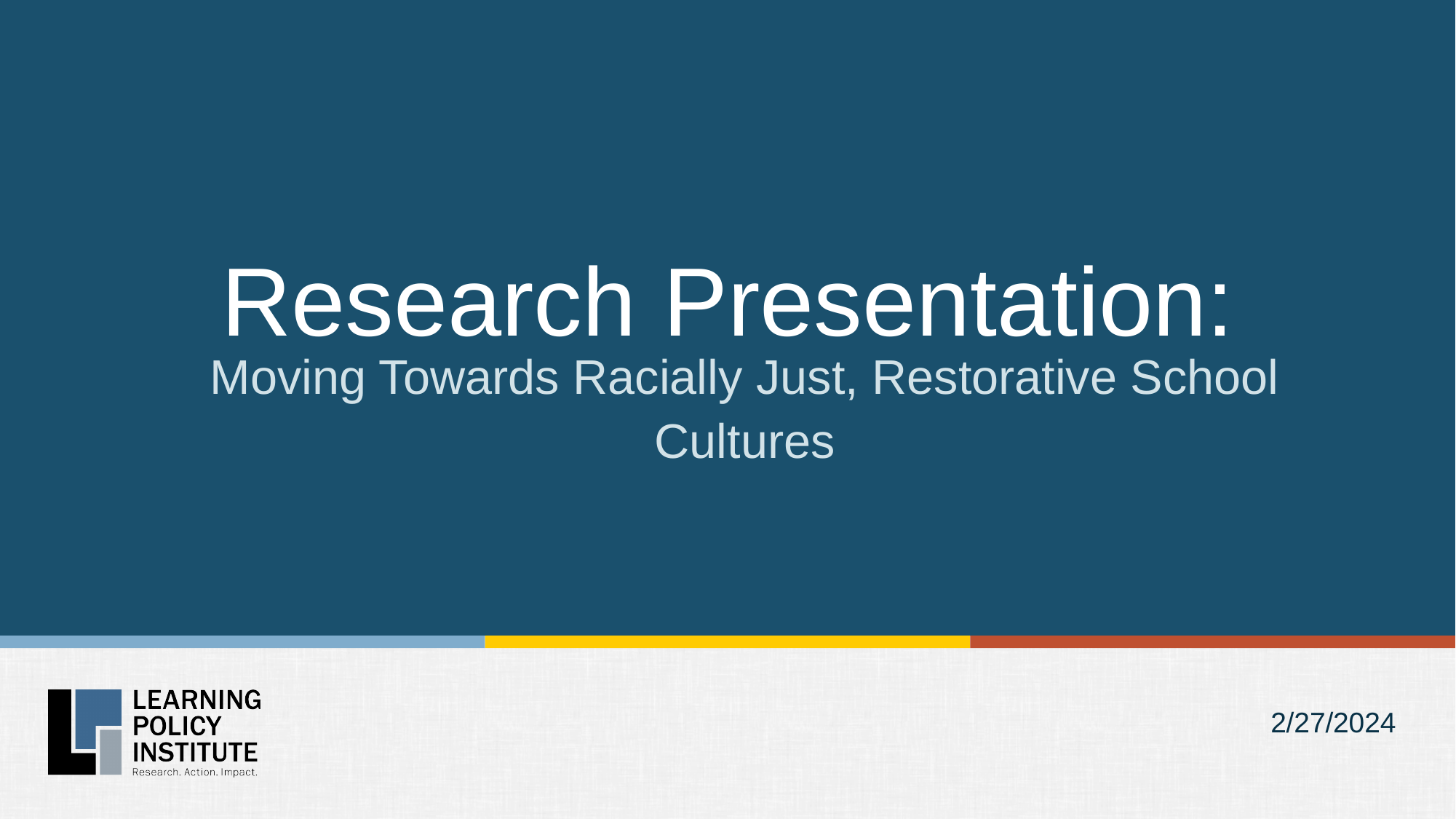

# Research Presentation:
Moving Towards Racially Just, Restorative School Cultures
2/27/2024